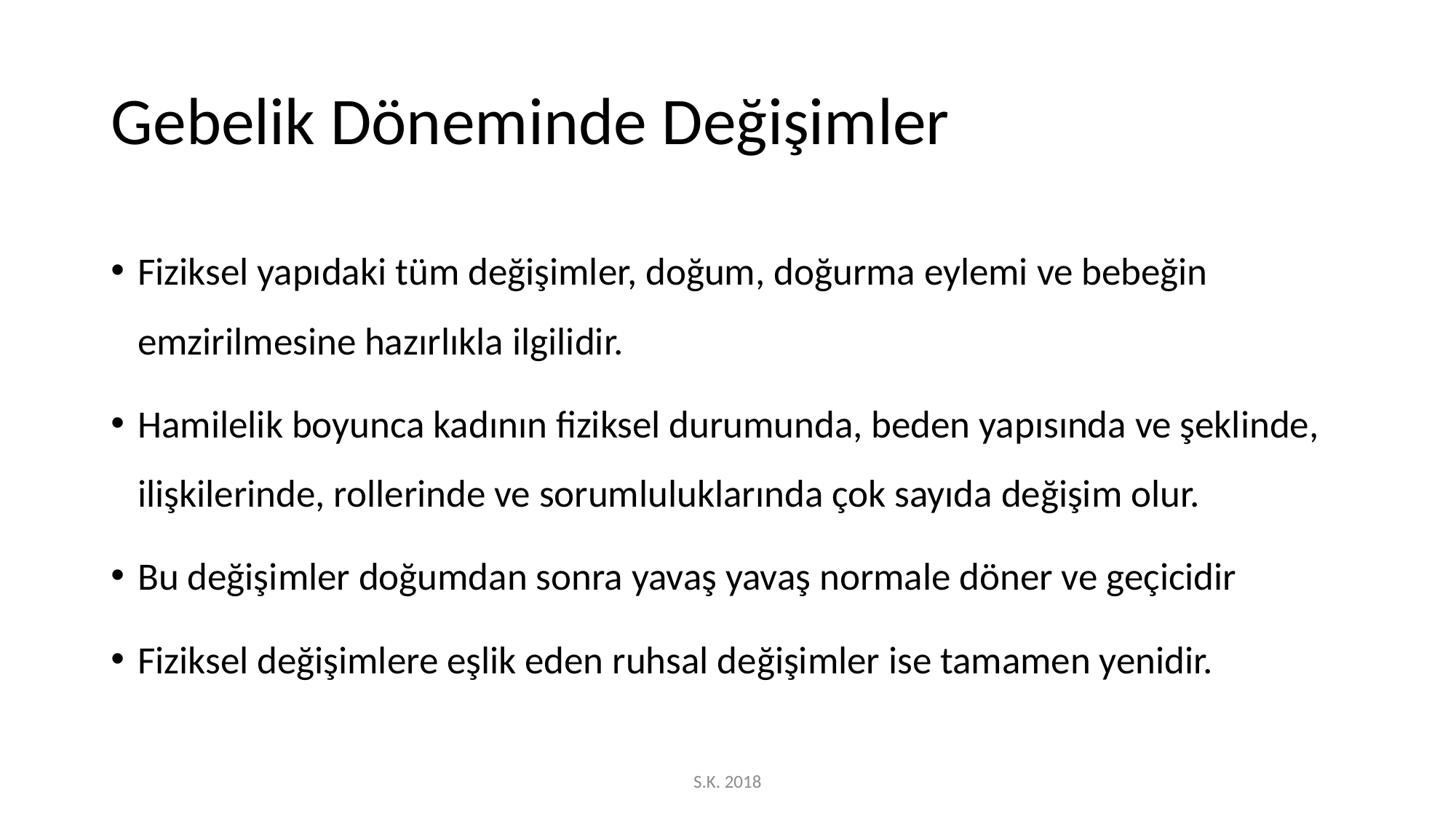

# Gebelik Döneminde Değişimler
Fiziksel yapıdaki tüm değişimler, doğum, doğurma eylemi ve bebeğin emzirilmesine hazırlıkla ilgilidir.
Hamilelik boyunca kadının fiziksel durumunda, beden yapısında ve şeklinde, ilişkilerinde, rollerinde ve sorumluluklarında çok sayıda değişim olur.
Bu değişimler doğumdan sonra yavaş yavaş normale döner ve geçicidir
Fiziksel değişimlere eşlik eden ruhsal değişimler ise tamamen yenidir.

S.K. 2018